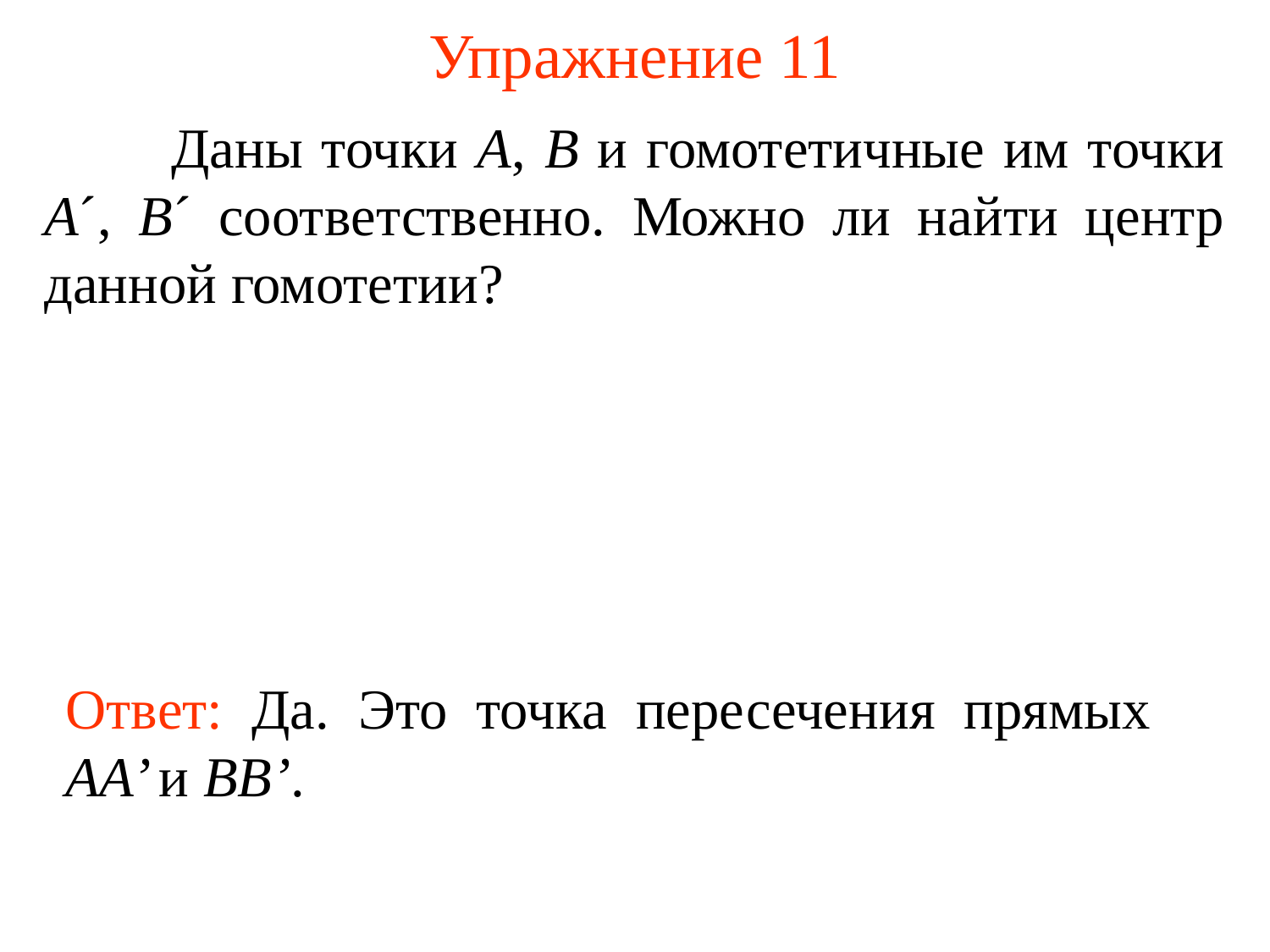

# Упражнение 11
	Даны точки A, B и гомотетичные им точки A´, B´ соответственно. Можно ли найти центр данной гомотетии?
Ответ: Да. Это точка пересечения прямых AA’ и BB’.